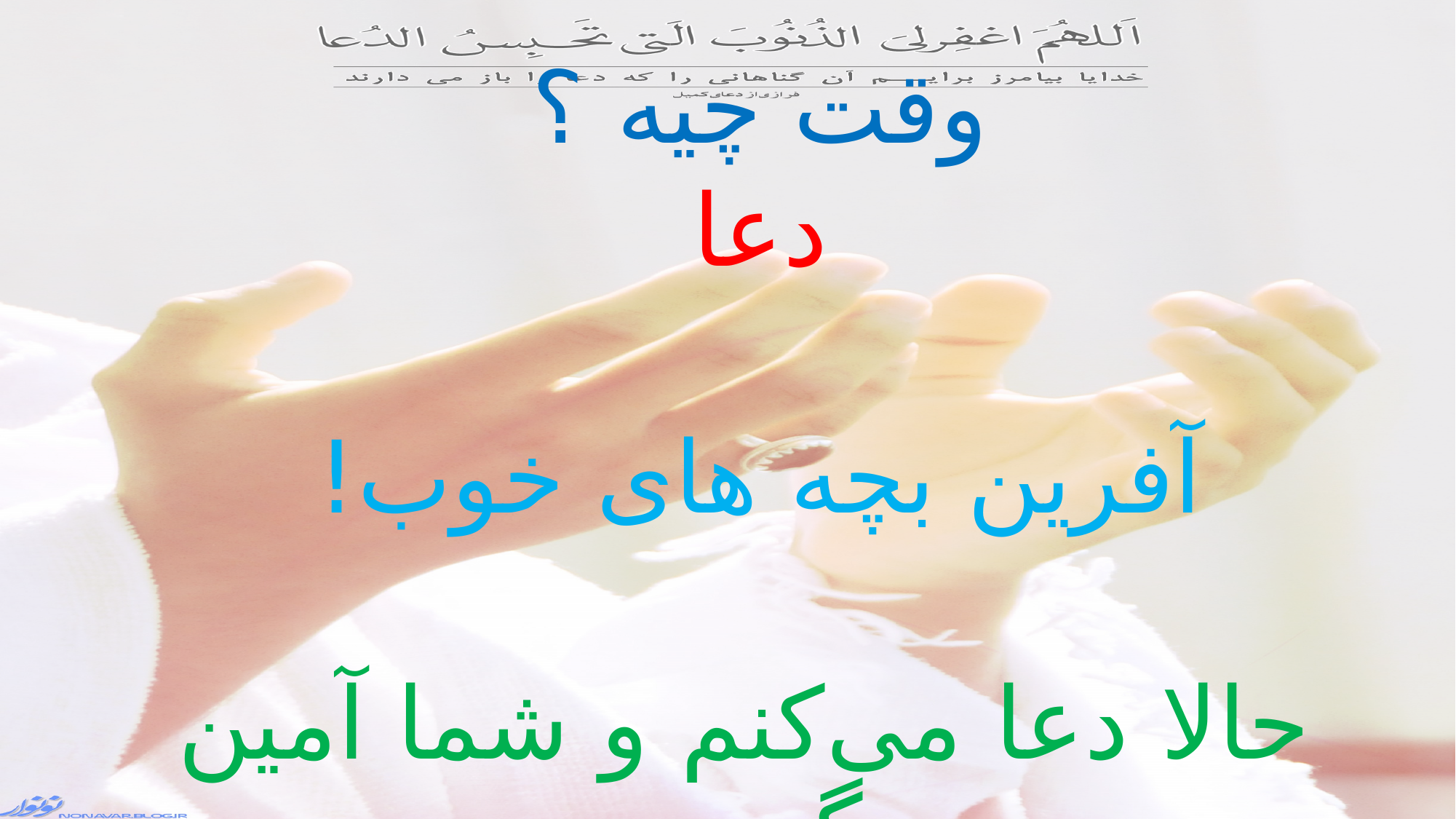

وقت چیه ؟
دعا

آفرین بچه های خوب!

 حالا دعا می‌کنم و شما آمین بگویید.